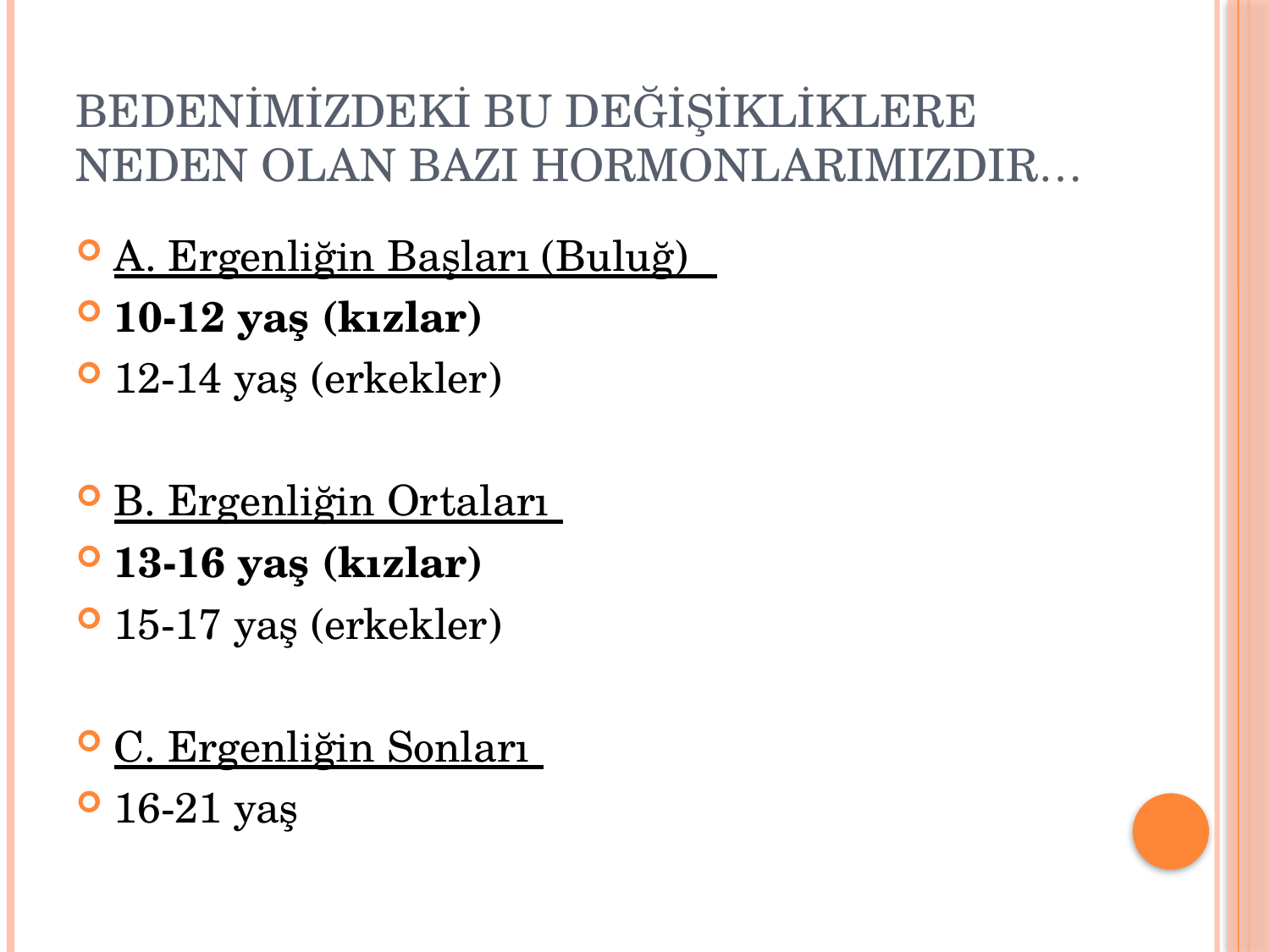

# BEDENİMİZDEKİ BU DEĞİŞİKLİKLERE NEDEN OLAN BAZI HORMONLARIMIZDIR…
A. Ergenliğin Başları (Buluğ)
10-12 yaş (kızlar)
12-14 yaş (erkekler)

B. Ergenliğin Ortaları
13-16 yaş (kızlar)
15-17 yaş (erkekler)

C. Ergenliğin Sonları
16-21 yaş